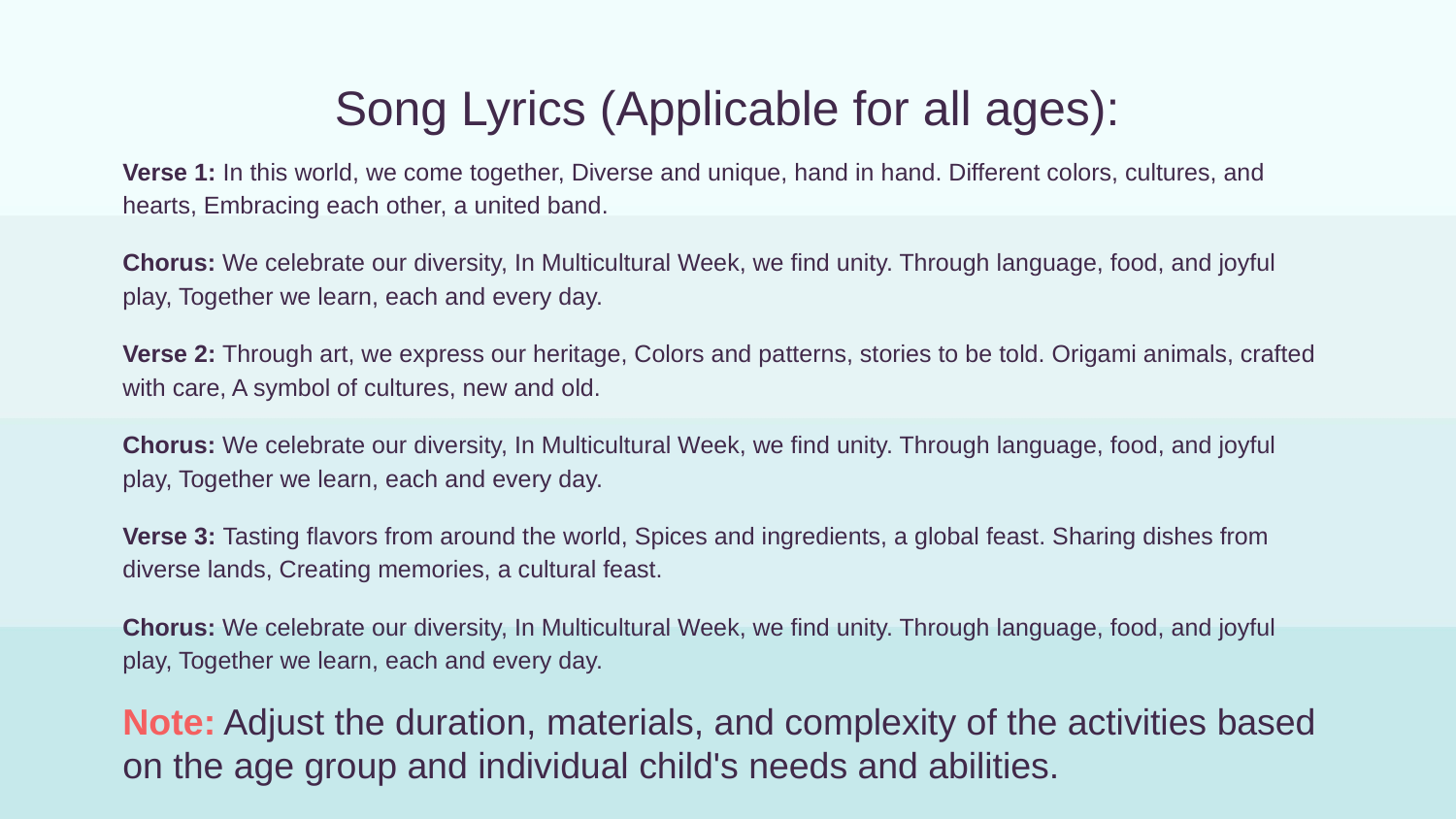

# Song Lyrics (Applicable for all ages):
Verse 1: In this world, we come together, Diverse and unique, hand in hand. Different colors, cultures, and hearts, Embracing each other, a united band.
Chorus: We celebrate our diversity, In Multicultural Week, we find unity. Through language, food, and joyful play, Together we learn, each and every day.
Verse 2: Through art, we express our heritage, Colors and patterns, stories to be told. Origami animals, crafted with care, A symbol of cultures, new and old.
Chorus: We celebrate our diversity, In Multicultural Week, we find unity. Through language, food, and joyful play, Together we learn, each and every day.
Verse 3: Tasting flavors from around the world, Spices and ingredients, a global feast. Sharing dishes from diverse lands, Creating memories, a cultural feast.
Chorus: We celebrate our diversity, In Multicultural Week, we find unity. Through language, food, and joyful play, Together we learn, each and every day.
Note: Adjust the duration, materials, and complexity of the activities based on the age group and individual child's needs and abilities.